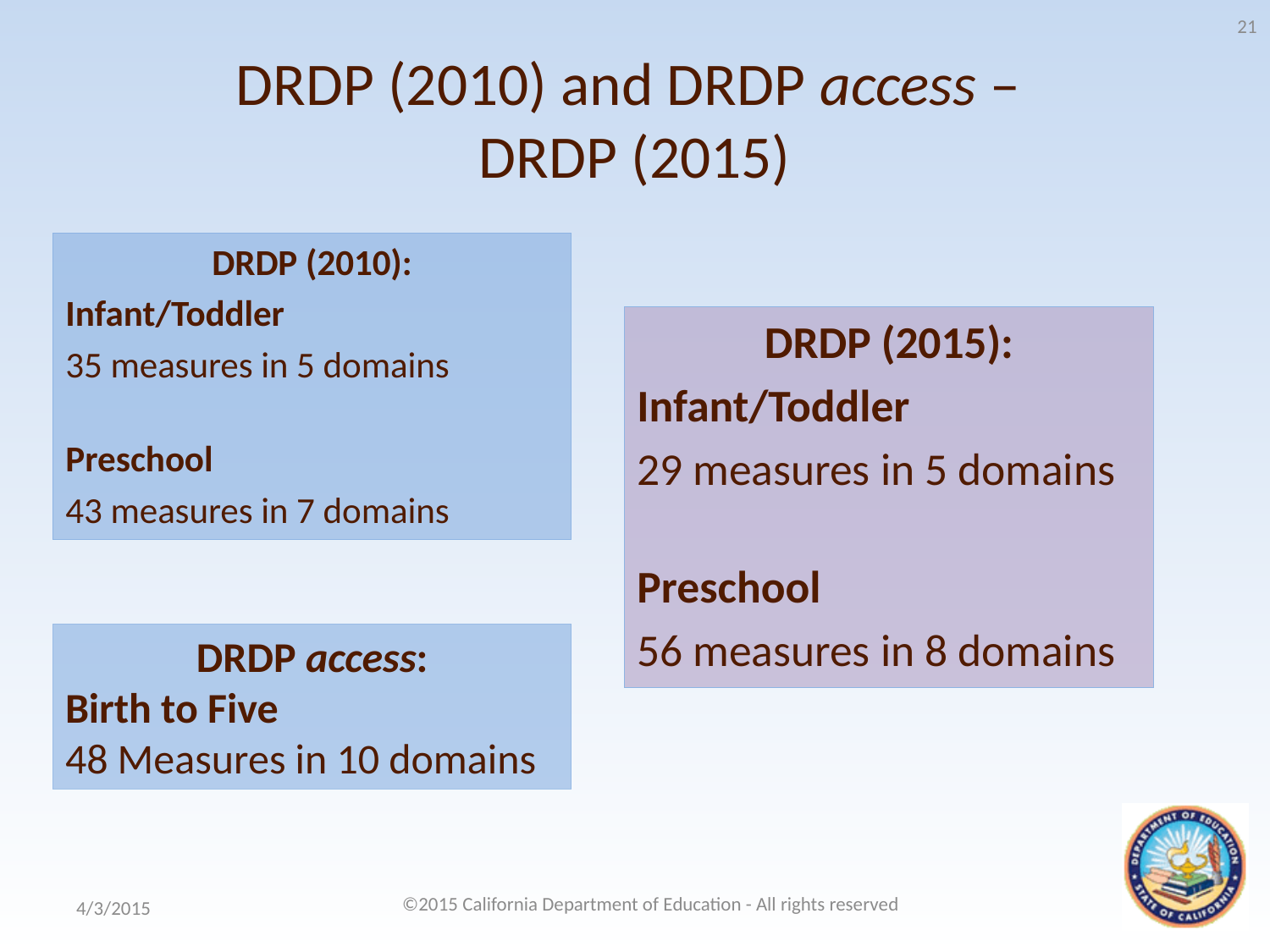

21
# DRDP (2010) and DRDP access – DRDP (2015)
DRDP (2010):
Infant/Toddler
35 measures in 5 domains
Preschool
43 measures in 7 domains
DRDP (2015):
Infant/Toddler
29 measures in 5 domains
Preschool
56 measures in 8 domains
DRDP access:
Birth to Five
48 Measures in 10 domains
©2015 California Department of Education - All rights reserved
4/3/2015